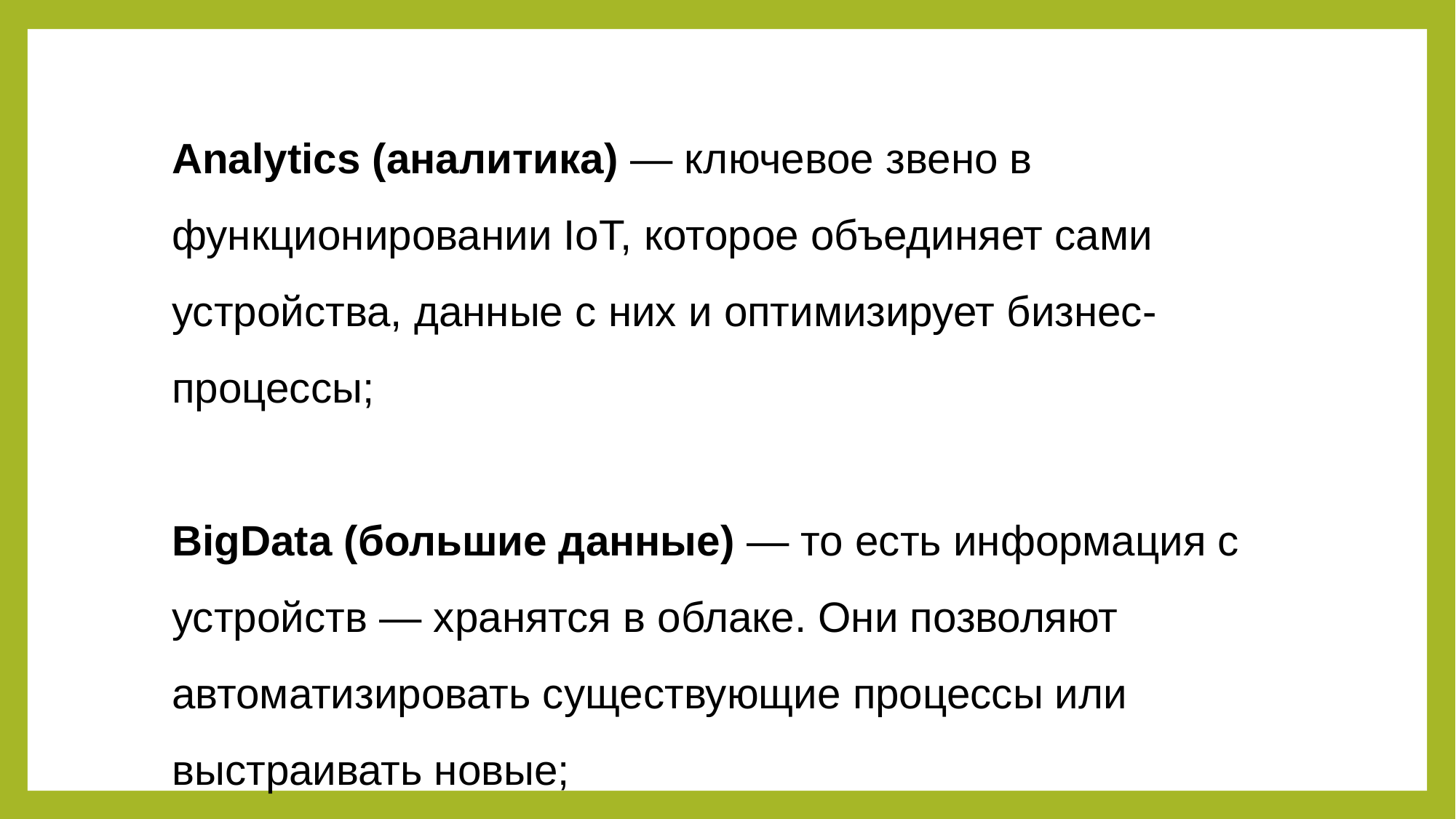

Analytics (аналитика) — ключевое звено в функционировании IoT, которое объединяет сами устройства, данные с них и оптимизирует бизнес-процессы;

BigData (большие данные) — то есть информация с устройств — хранятся в облаке. Они позволяют автоматизировать существующие процессы или выстраивать новые;